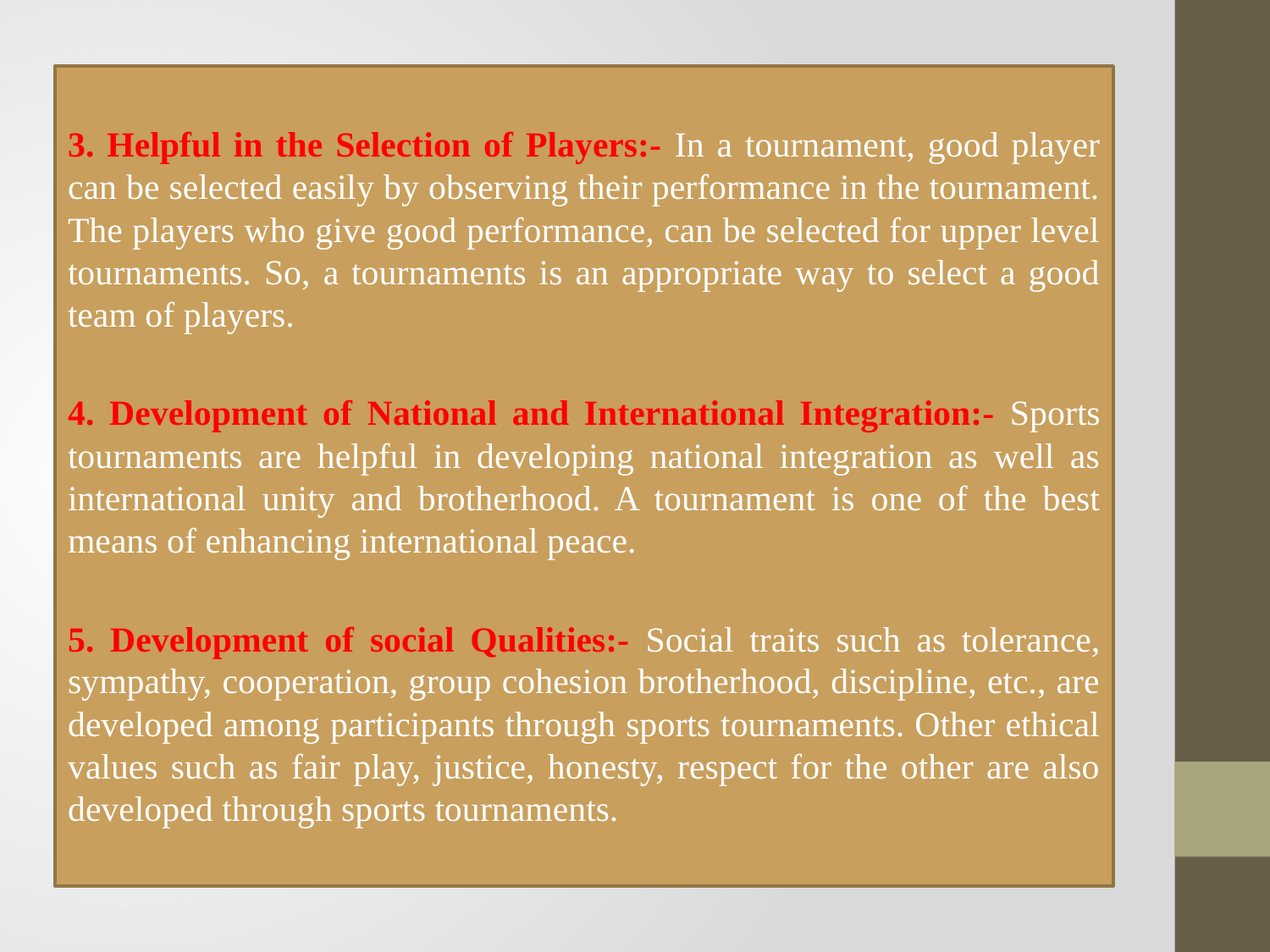

3. Helpful in the Selection of Players:- In a tournament, good player can be selected easily by observing their performance in the tournament. The players who give good performance, can be selected for upper level tournaments. So, a tournaments is an appropriate way to select a good team of players.

4. Development of National and International Integration:- Sports tournaments are helpful in developing national integration as well as international unity and brotherhood. A tournament is one of the best means of enhancing international peace.

5. Development of social Qualities:- Social traits such as tolerance, sympathy, cooperation, group cohesion brotherhood, discipline, etc., are developed among participants through sports tournaments. Other ethical values such as fair play, justice, honesty, respect for the other are also developed through sports tournaments.